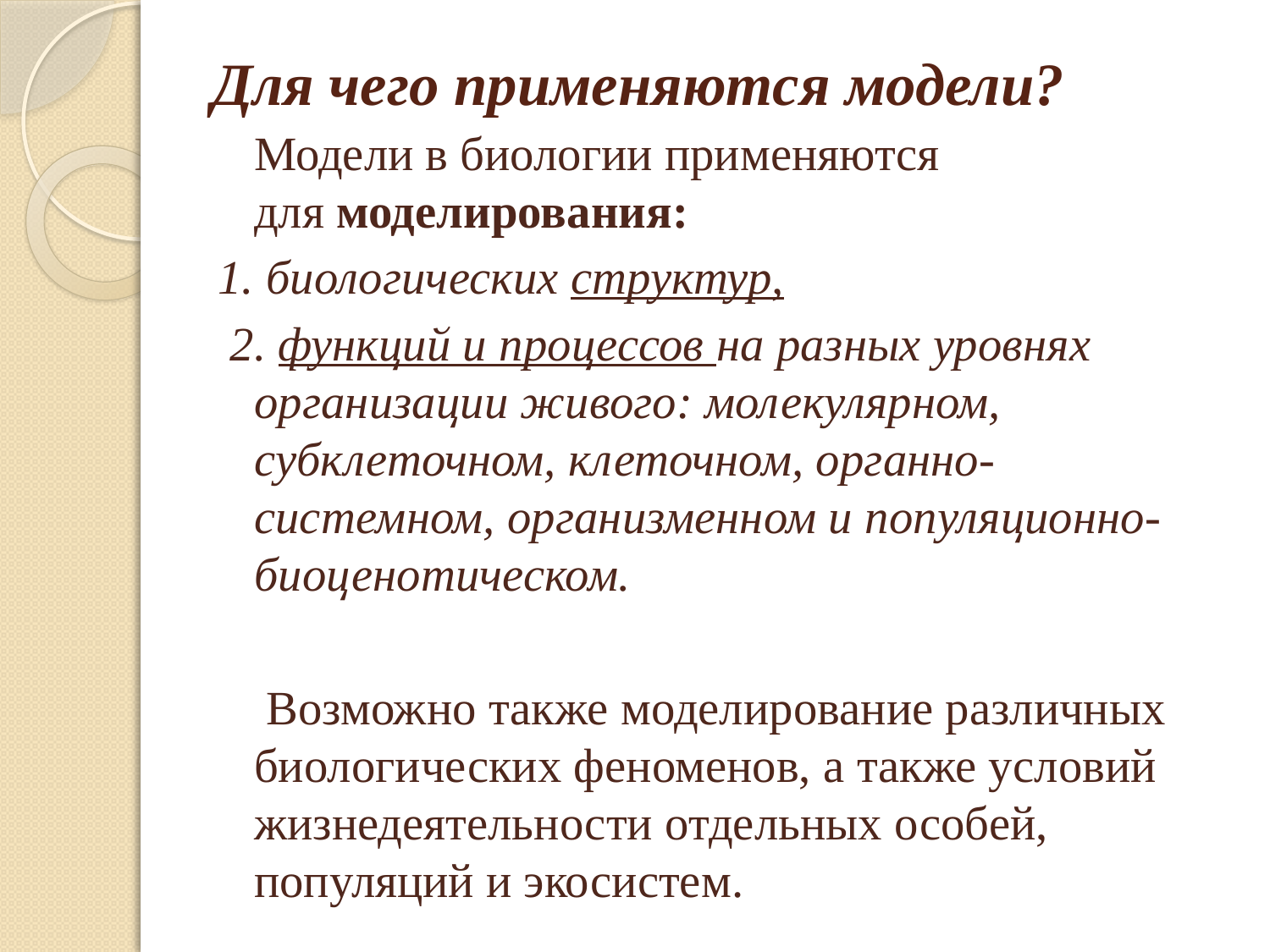

# Для чего применяются модели?
   Модели в биологии применяются для моделирования:
1. биологических структур,
 2. функций и процессов на разных уровнях организации живого: молекулярном, субклеточном, клеточном, органно-системном, организменном и популяционно-биоценотическом.

    Возможно также моделирование различных биологических феноменов, а также условий жизнедеятельности отдельных особей, популяций и экосистем.